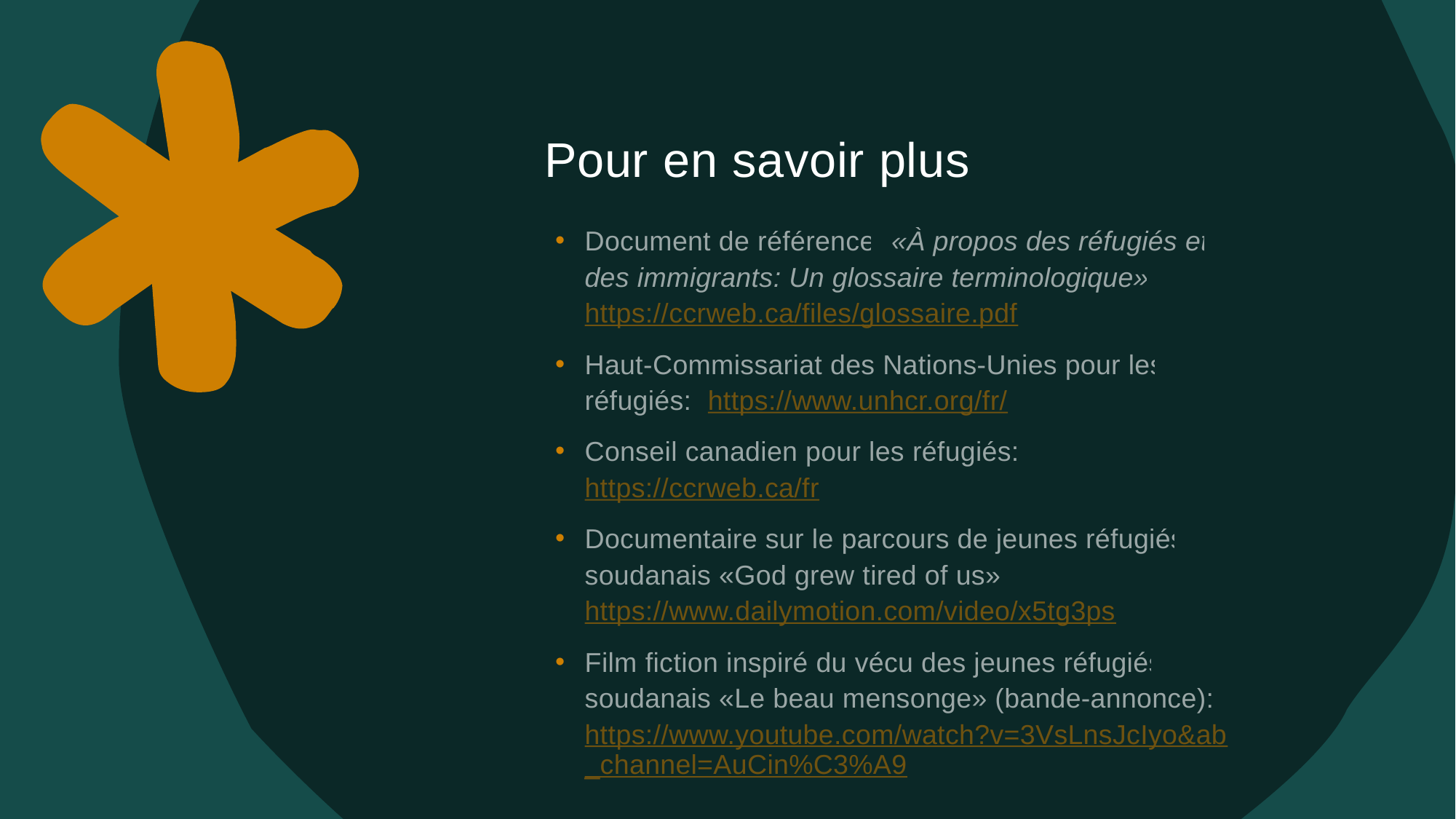

# Pour en savoir plus
Document de référence  «À propos des réfugiés et des immigrants: Un glossaire terminologique»:  https://ccrweb.ca/files/glossaire.pdf
Haut-Commissariat des Nations-Unies pour les réfugiés:  https://www.unhcr.org/fr/
Conseil canadien pour les réfugiés:  https://ccrweb.ca/fr
Documentaire sur le parcours de jeunes réfugiés soudanais «God grew tired of us»:  https://www.dailymotion.com/video/x5tg3ps
Film fiction inspiré du vécu des jeunes réfugiés soudanais «Le beau mensonge» (bande-annonce):  https://www.youtube.com/watch?v=3VsLnsJcIyo&ab_channel=AuCin%C3%A9